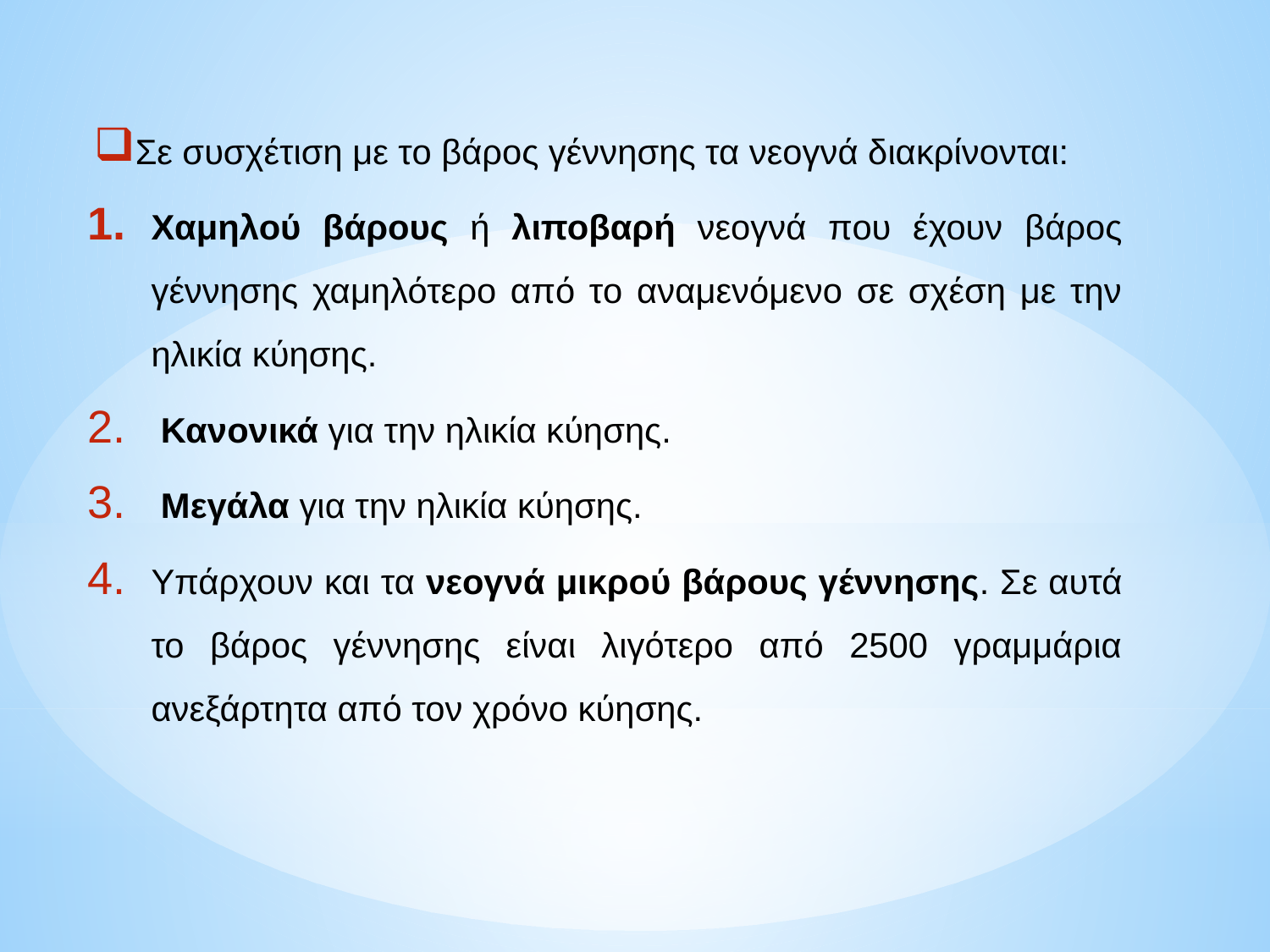

Σε συσχέτιση με το βάρος γέννησης τα νεογνά διακρίνονται:
Χαμηλού βάρους ή λιποβαρή νεογνά που έχουν βάρος γέννησης χαμηλότερο από το αναμενόμενο σε σχέση με την ηλικία κύησης.
 Κανονικά για την ηλικία κύησης.
 Μεγάλα για την ηλικία κύησης.
Υπάρχουν και τα νεογνά μικρού βάρους γέννησης. Σε αυτά το βάρος γέννησης είναι λιγότερο από 2500 γραμμάρια ανεξάρτητα από τον χρόνο κύησης.